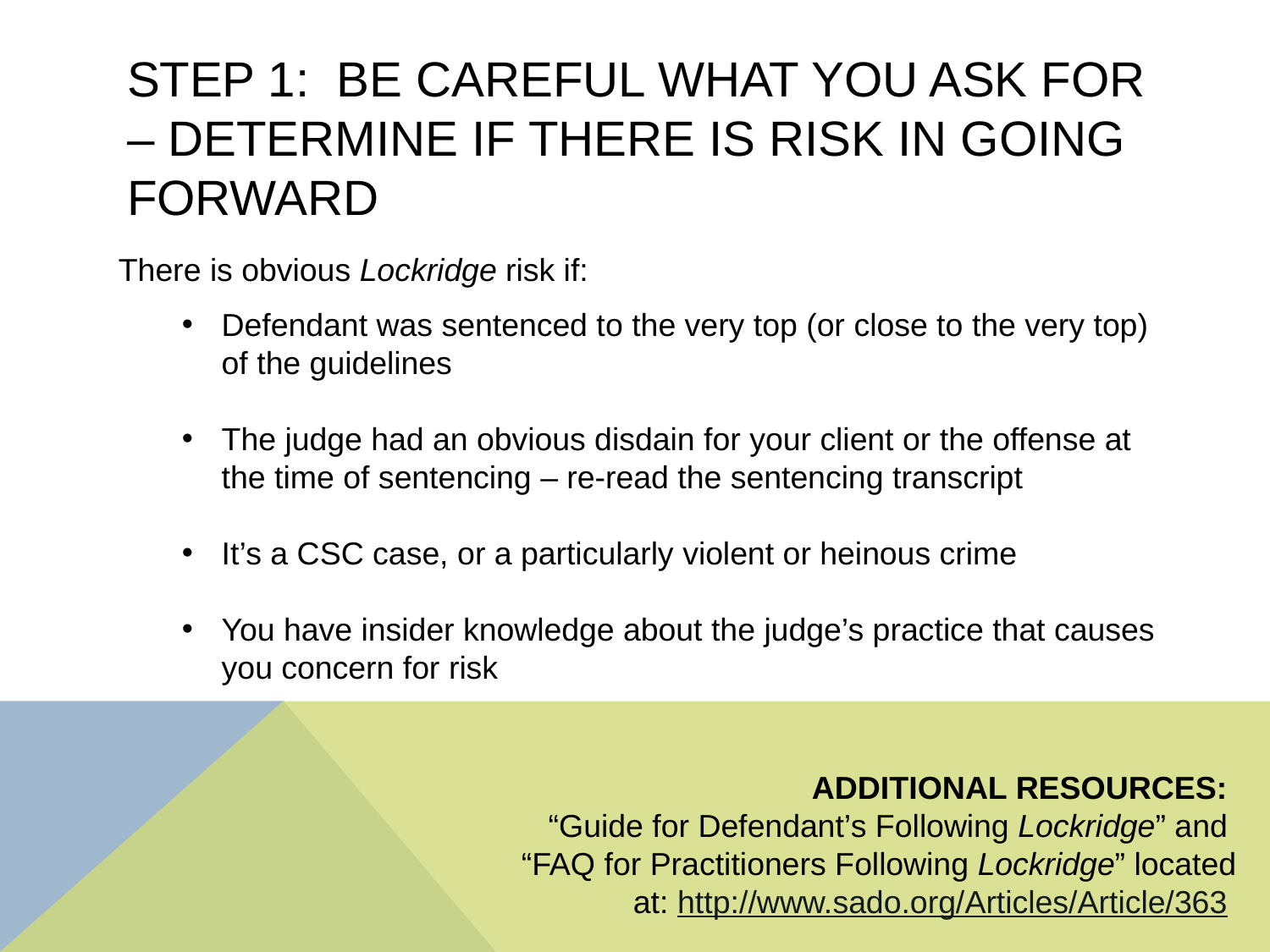

# STEP 1:  Be careful what you ask for – Determine if there is risk in going forward
There is obvious Lockridge risk if:

Defendant was sentenced to the very top (or close to the very top) of the guidelines

The judge had an obvious disdain for your client or the offense at the time of sentencing – re-read the sentencing transcript

It’s a CSC case, or a particularly violent or heinous crime

You have insider knowledge about the judge’s practice that causes you concern for risk
ADDITIONAL RESOURCES:
“Guide for Defendant’s Following Lockridge” and
“FAQ for Practitioners Following Lockridge” located at: http://www.sado.org/Articles/Article/363